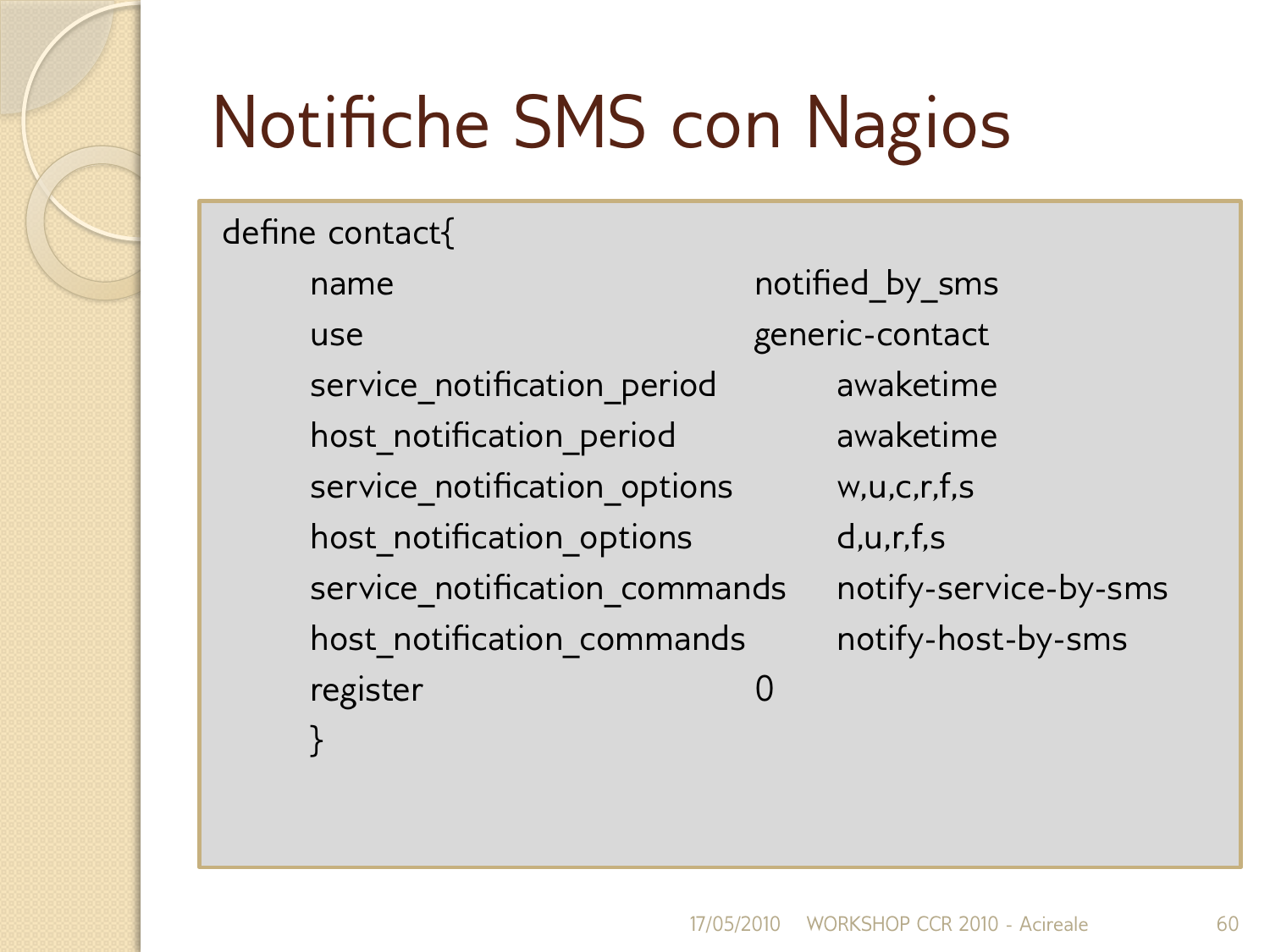

# Notifiche SMS con Nagios
define contact{
        name                            		notified_by_sms
        use                             		generic-contact
        service_notification_period     	awaketime
        host_notification_period        	awaketime
        service_notification_options    	w,u,c,r,f,s
        host_notification_options       	d,u,r,f,s
        service_notification_commands   	notify-service-by-sms
        host_notification_commands      	notify-host-by-sms
        register                        		0
        }

17/05/2010
WORKSHOP CCR 2010 - Acireale
60